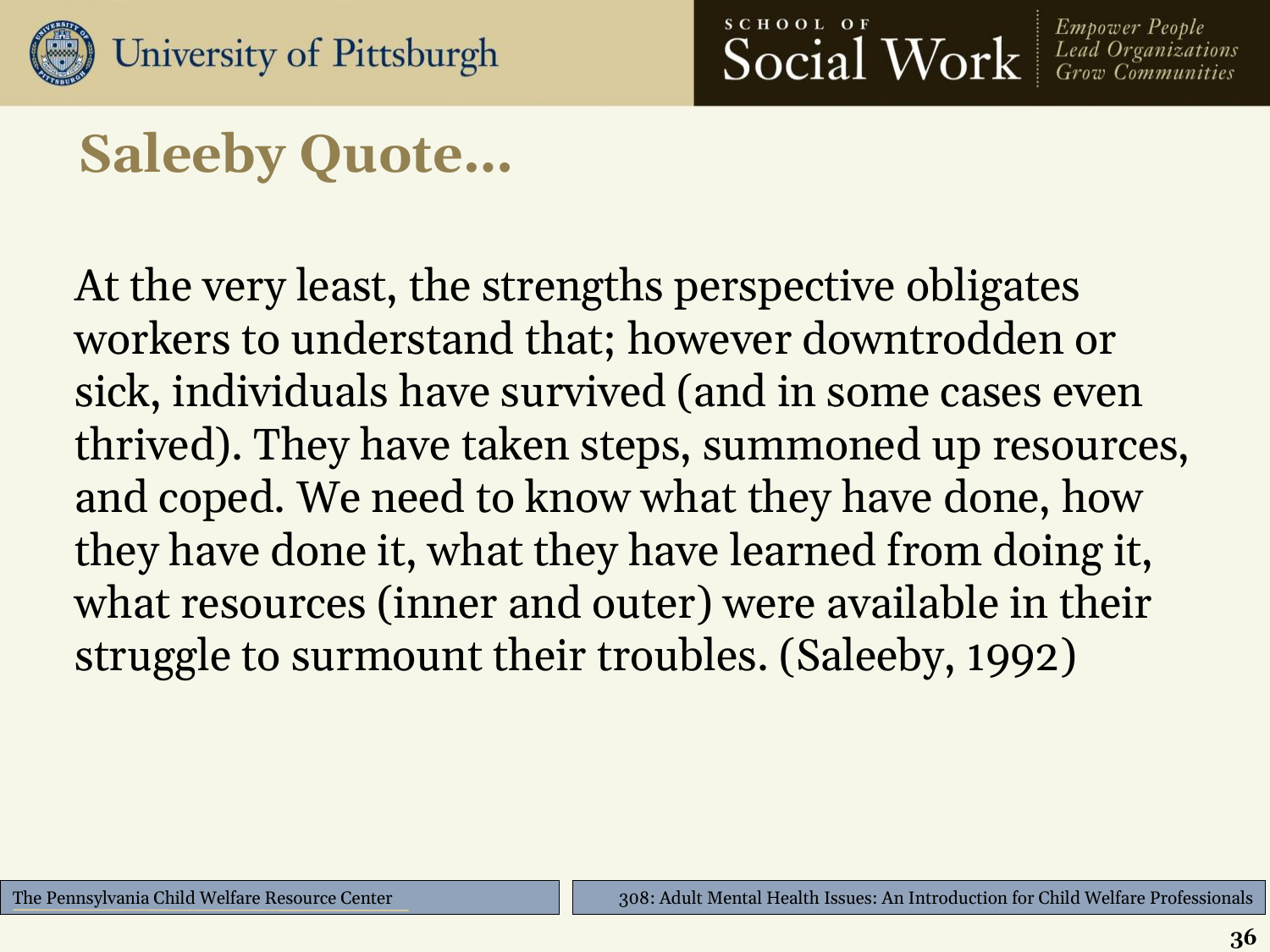

# Saleeby Quote…
At the very least, the strengths perspective obligates workers to understand that; however downtrodden or sick, individuals have survived (and in some cases even thrived). They have taken steps, summoned up resources, and coped. We need to know what they have done, how they have done it, what they have learned from doing it, what resources (inner and outer) were available in their struggle to surmount their troubles. (Saleeby, 1992)

36